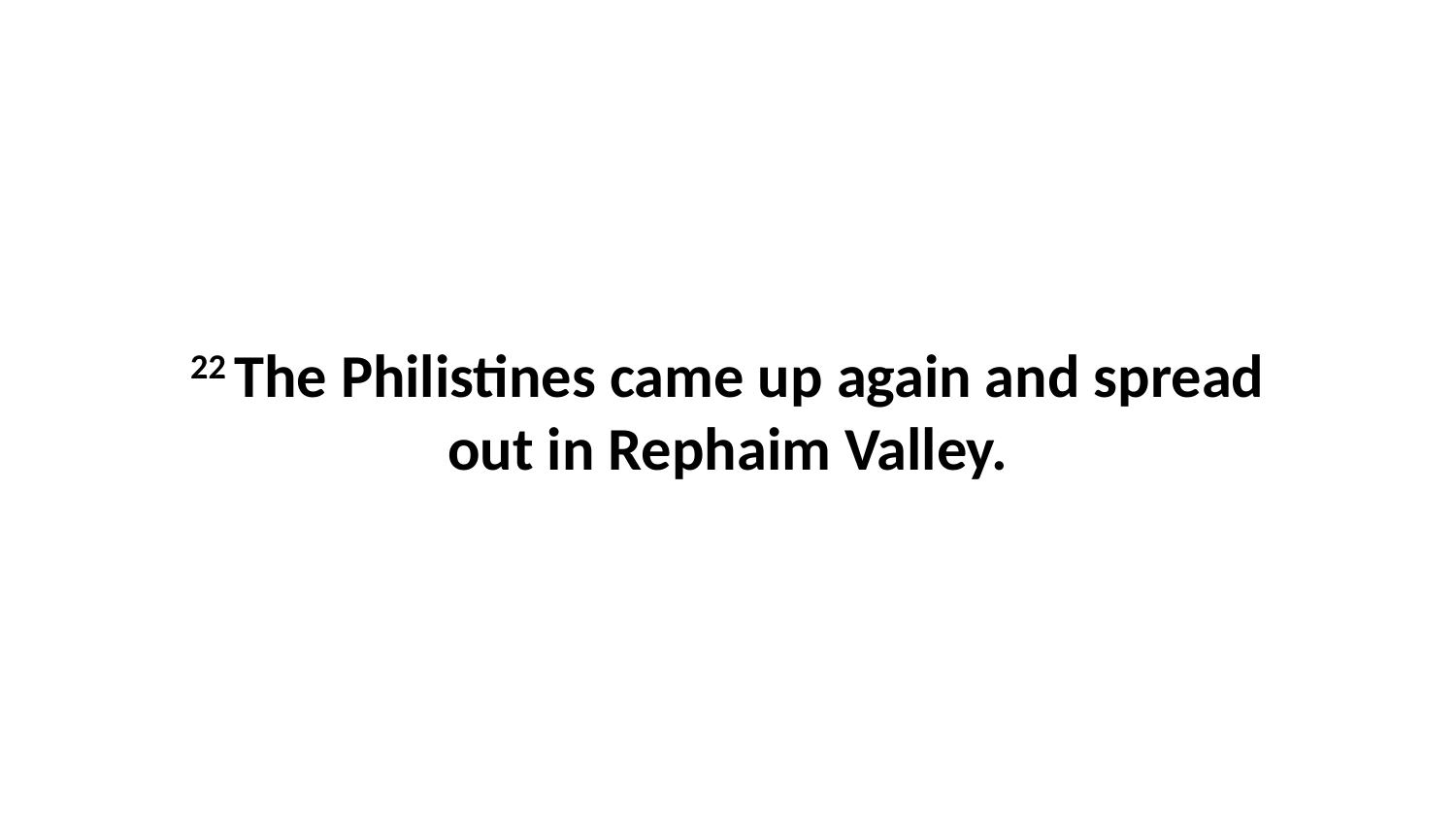

22 The Philistines came up again and spread out in Rephaim Valley.